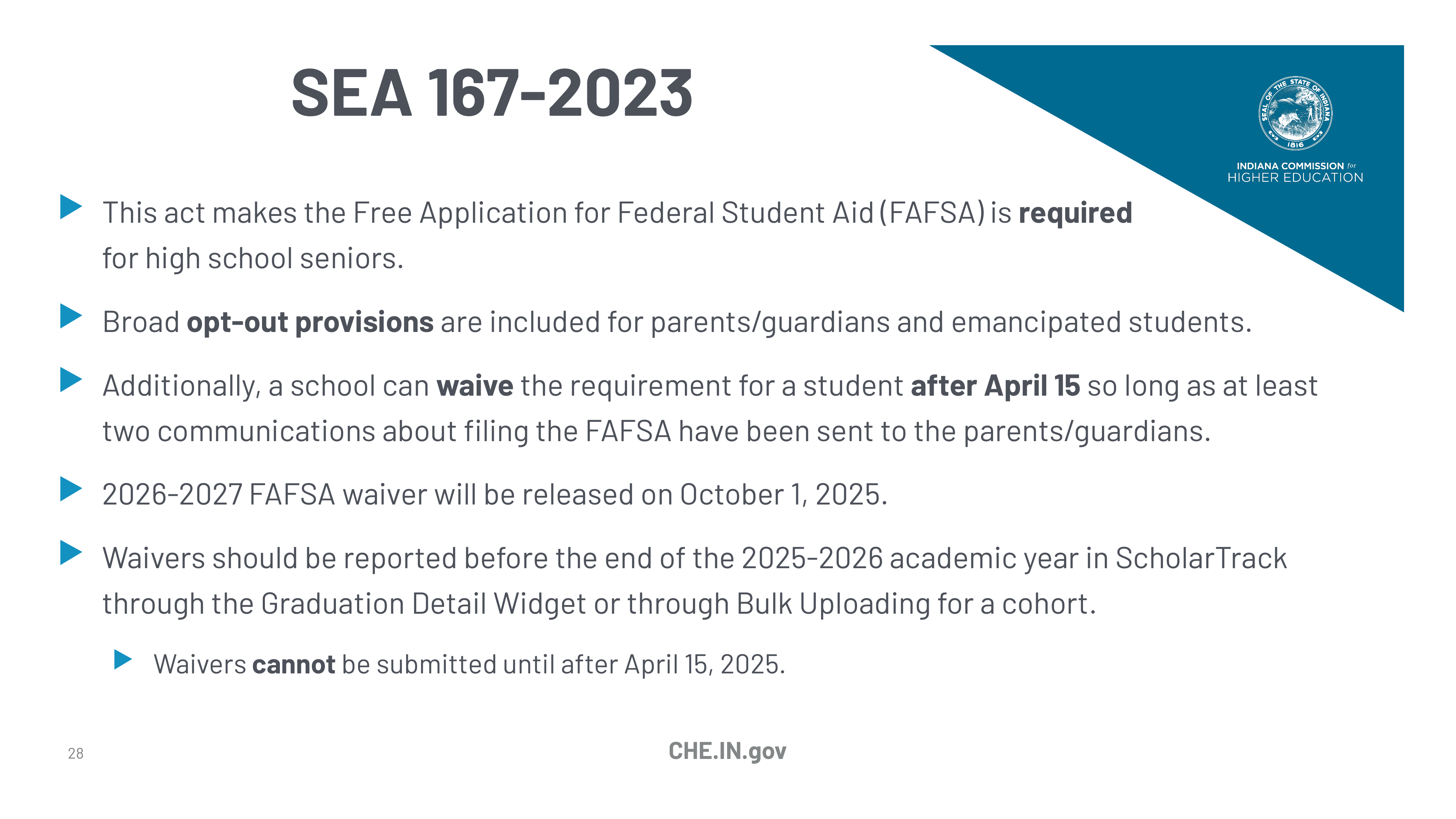

# SEA 167-2023
This act makes the Free Application for Federal Student Aid (FAFSA) is required
for high school seniors.
Broad opt-out provisions are included for parents/guardians and emancipated students.
Additionally, a school can waive the requirement for a student after April 15 so long as at least two communications about filing the FAFSA have been sent to the parents/guardians.
2026-2027 FAFSA waiver will be released on October 1, 2025.
Waivers should be reported before the end of the 2025-2026 academic year in ScholarTrack through the Graduation Detail Widget or through Bulk Uploading for a cohort.
Waivers cannot be submitted until after April 15, 2025.